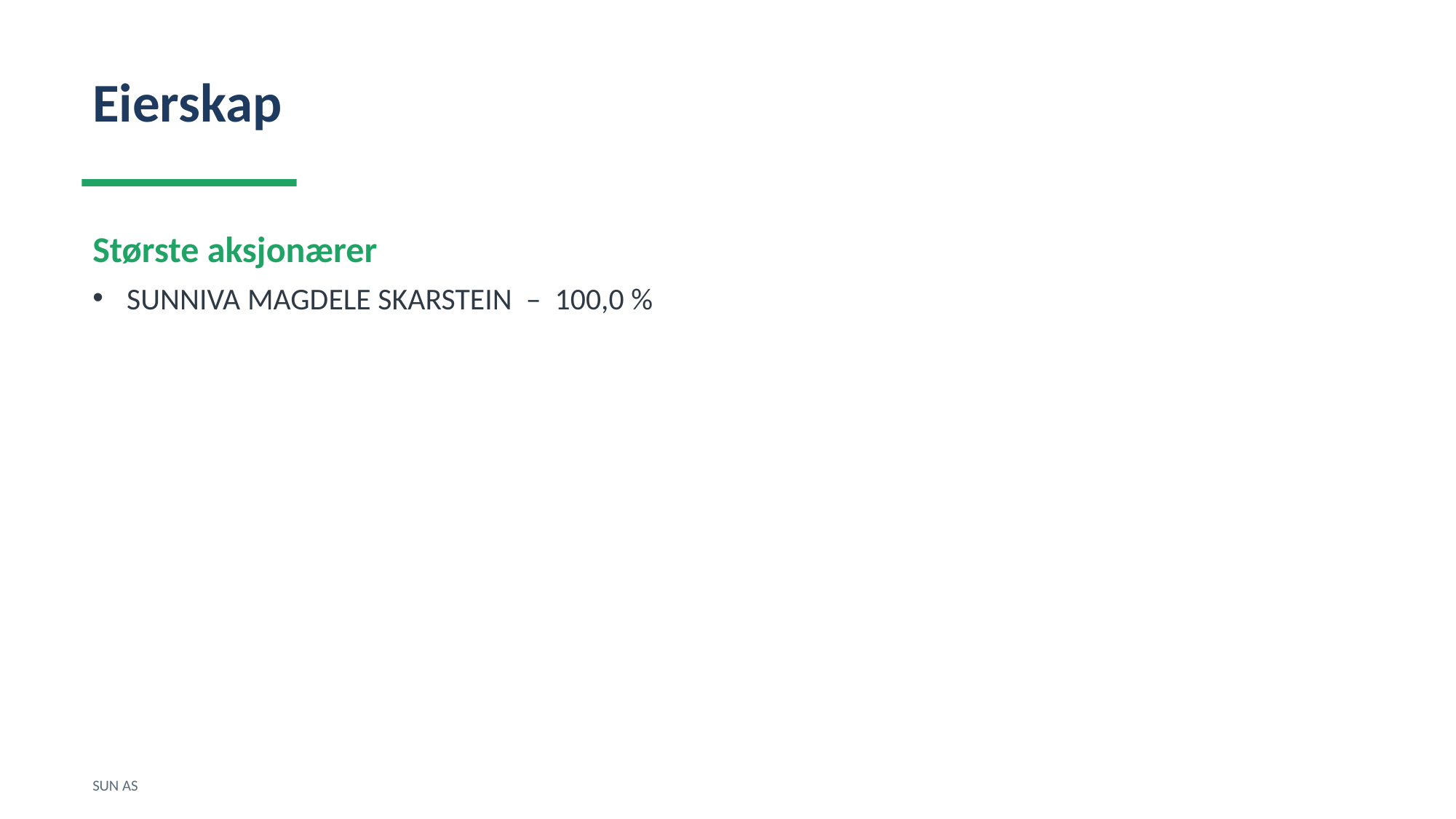

Eierskap

Største aksjonærer
SUNNIVA MAGDELE SKARSTEIN  –  100,0 %
SUN AS